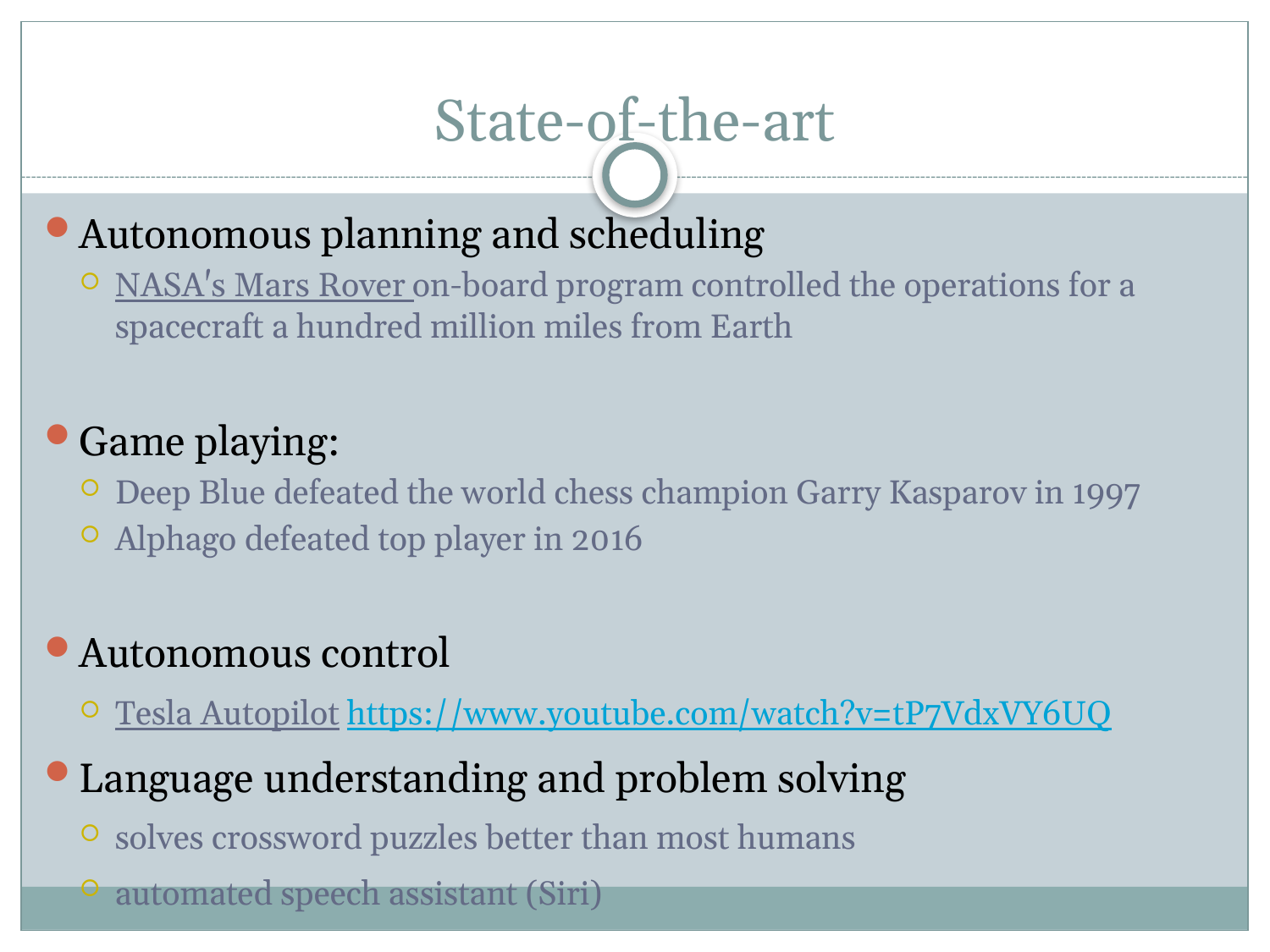

# State-of-the-art
Autonomous planning and scheduling
NASA's Mars Rover on-board program controlled the operations for a spacecraft a hundred million miles from Earth

Game playing:
Deep Blue defeated the world chess champion Garry Kasparov in 1997
Alphago defeated top player in 2016

Autonomous control
Tesla Autopilot https://www.youtube.com/watch?v=tP7VdxVY6UQ
Language understanding and problem solving
solves crossword puzzles better than most humans
automated speech assistant (Siri)